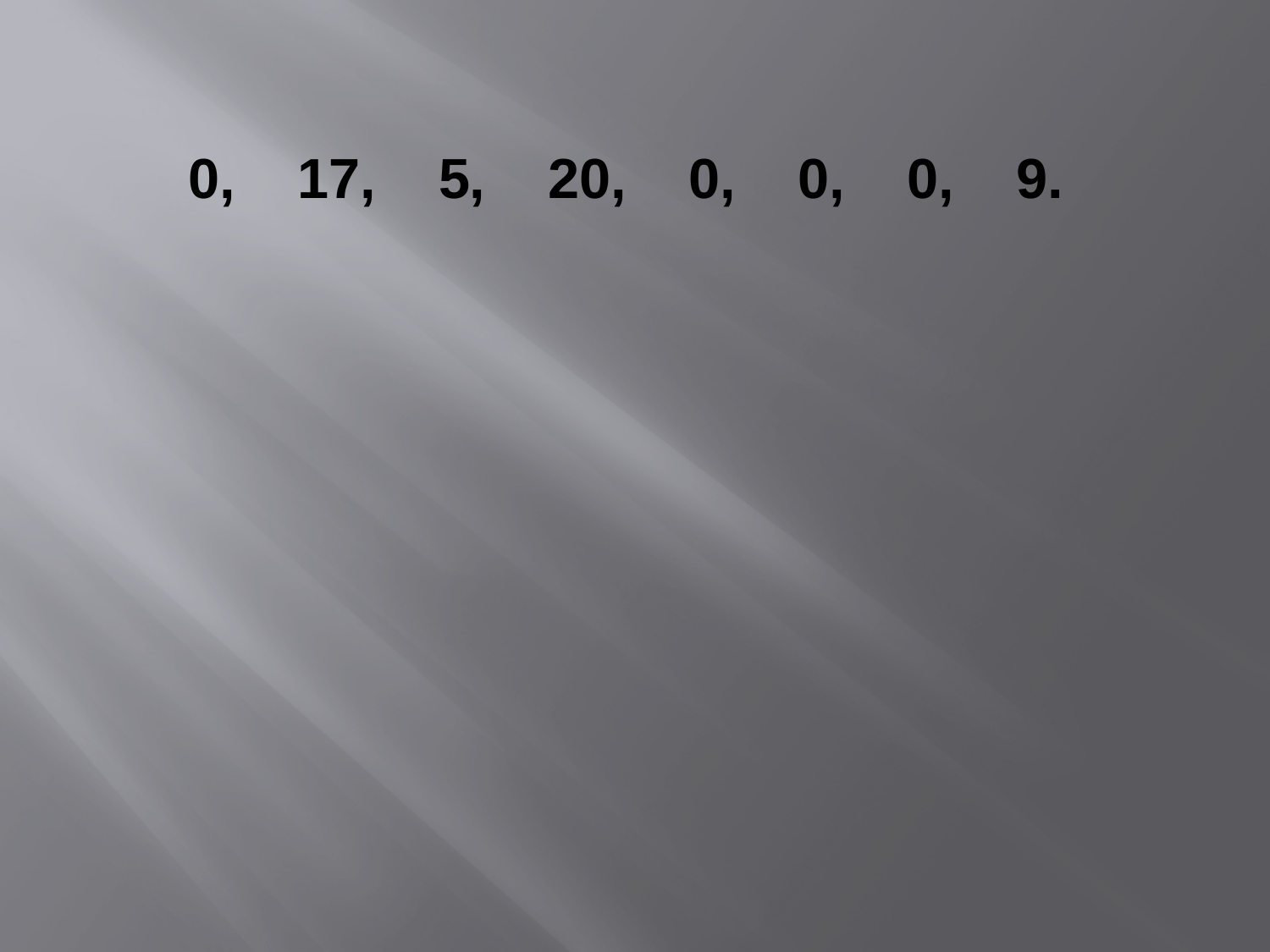

0,    17,    5,    20,    0,    0,    0,    9.